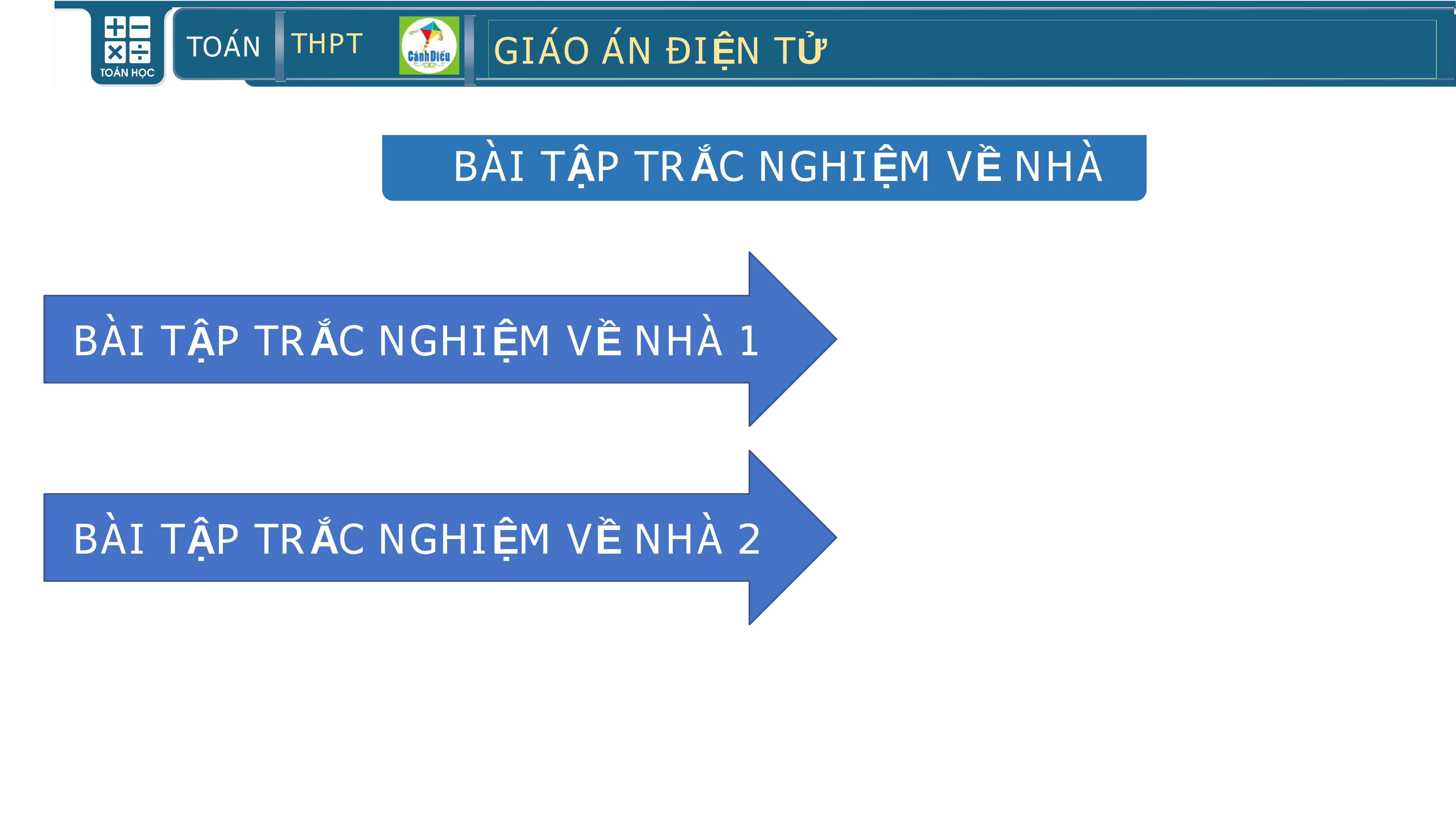

BÀI TẬP TRẮC NGHIỆM VỀ NHÀ
BÀI TẬP TRẮC NGHIỆM VỀ NHÀ 1
BÀI TẬP TRẮC NGHIỆM VỀ NHÀ 2